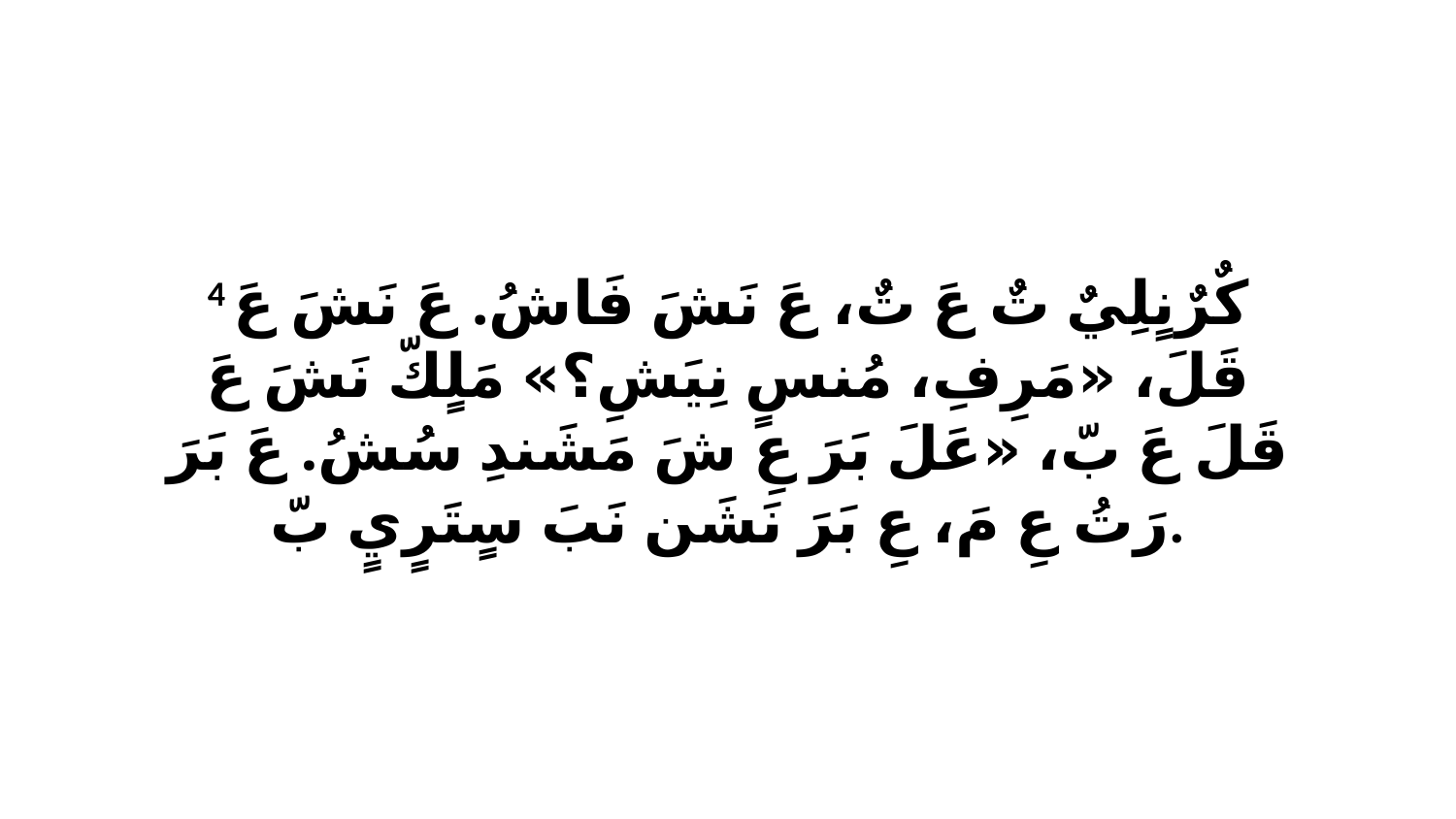

4 كٌرٌنٍلِيٌ تٌ عَ تٌ، عَ نَشَ فَاشُ. عَ نَشَ عَ قَلَ، «مَرِفِ، مُنسٍ نِيَشِ؟» مَلٍكّ نَشَ عَ قَلَ عَ بّ، «عَلَ بَرَ عِ شَ مَشَندِ سُشُ. عَ بَرَ رَتُ عِ مَ، عِ بَرَ نَشَن نَبَ سٍتَرٍيٍ بّ.